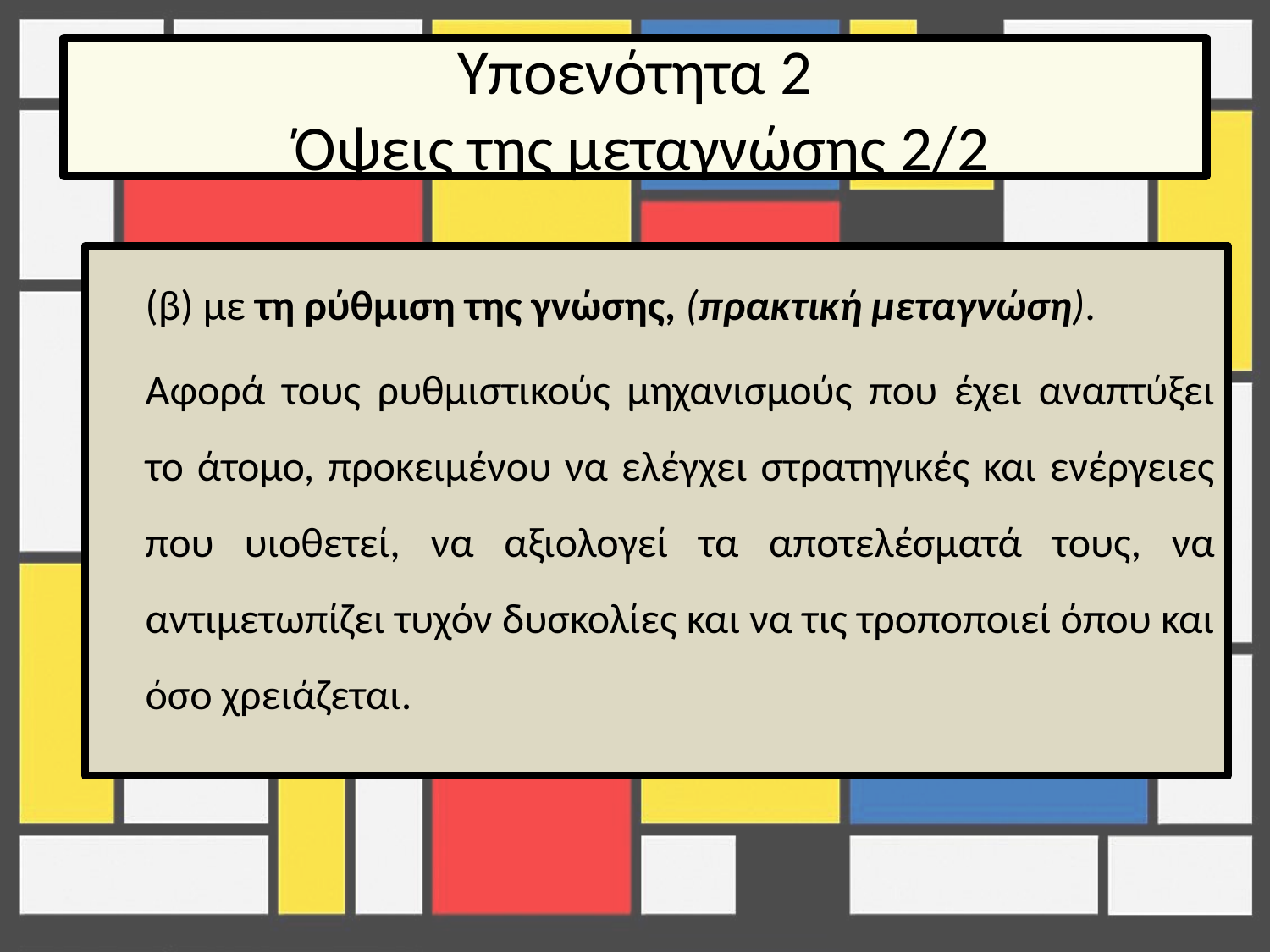

# Υποενότητα 2 Όψεις της μεταγνώσης 2/2
	(β) με τη ρύθμιση της γνώσης, (πρακτική μεταγνώση).
	Αφορά τους ρυθμιστικούς μηχανισμούς που έχει αναπτύξει το άτομο, προκειμένου να ελέγχει στρατηγικές και ενέργειες που υιοθετεί, να αξιολογεί τα αποτελέσματά τους, να αντιμετωπίζει τυχόν δυσκολίες και να τις τροποποιεί όπου και όσο χρειάζεται.